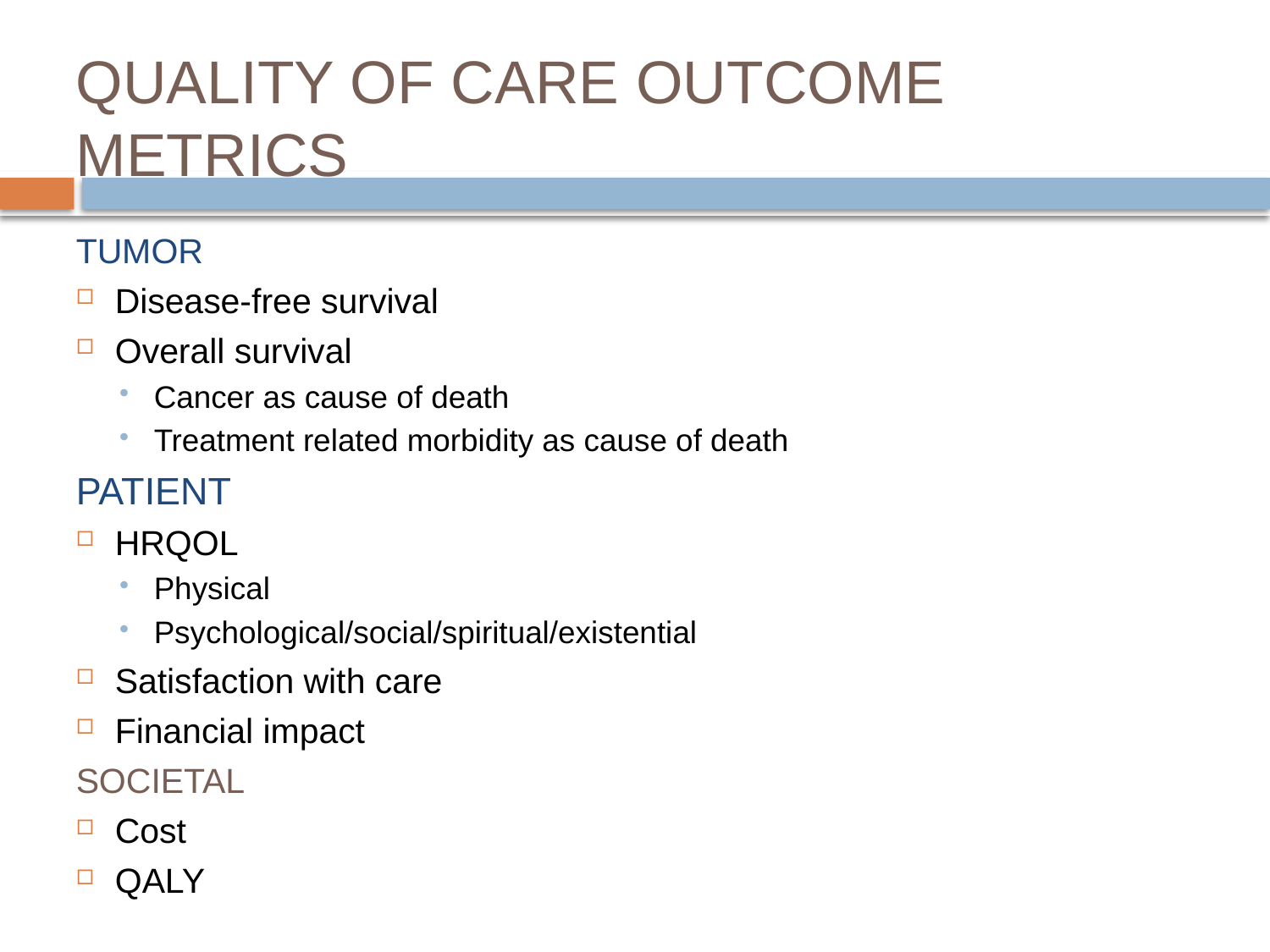

# QUALITY OF CARE OUTCOME METRICS
TUMOR
Disease-free survival
Overall survival
Cancer as cause of death
Treatment related morbidity as cause of death
PATIENT
HRQOL
Physical
Psychological/social/spiritual/existential
Satisfaction with care
Financial impact
SOCIETAL
Cost
QALY